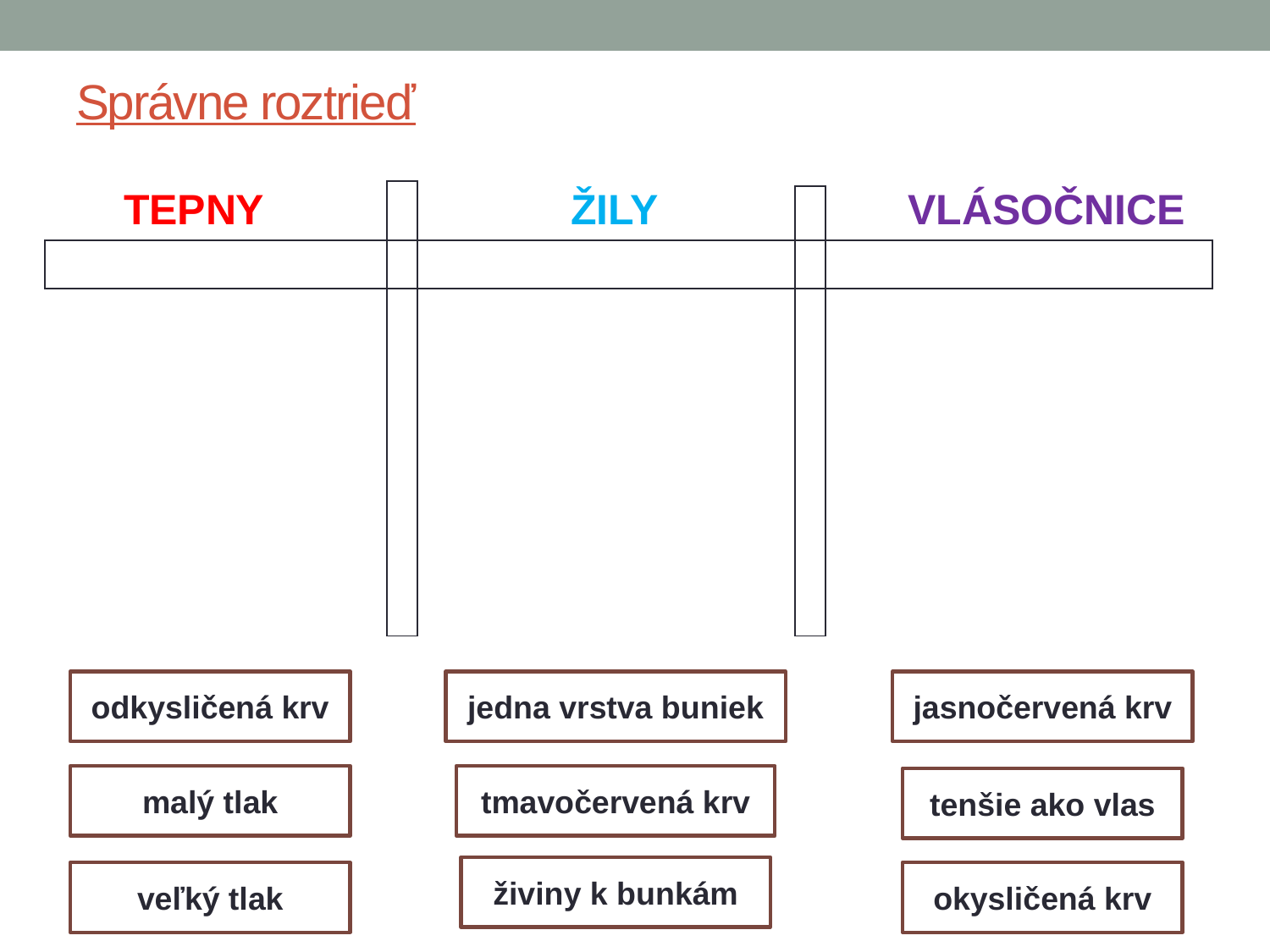

# Správne roztrieď
    TEPNY                          ŽILY                     VLÁSOČNICE
|  |
| --- |
|  |
| --- |
|  |
| --- |
odkysličená krv
jedna vrstva buniek
jasnočervená krv
malý tlak
tmavočervená krv
tenšie ako vlas
živiny k bunkám
veľký tlak
okysličená krv